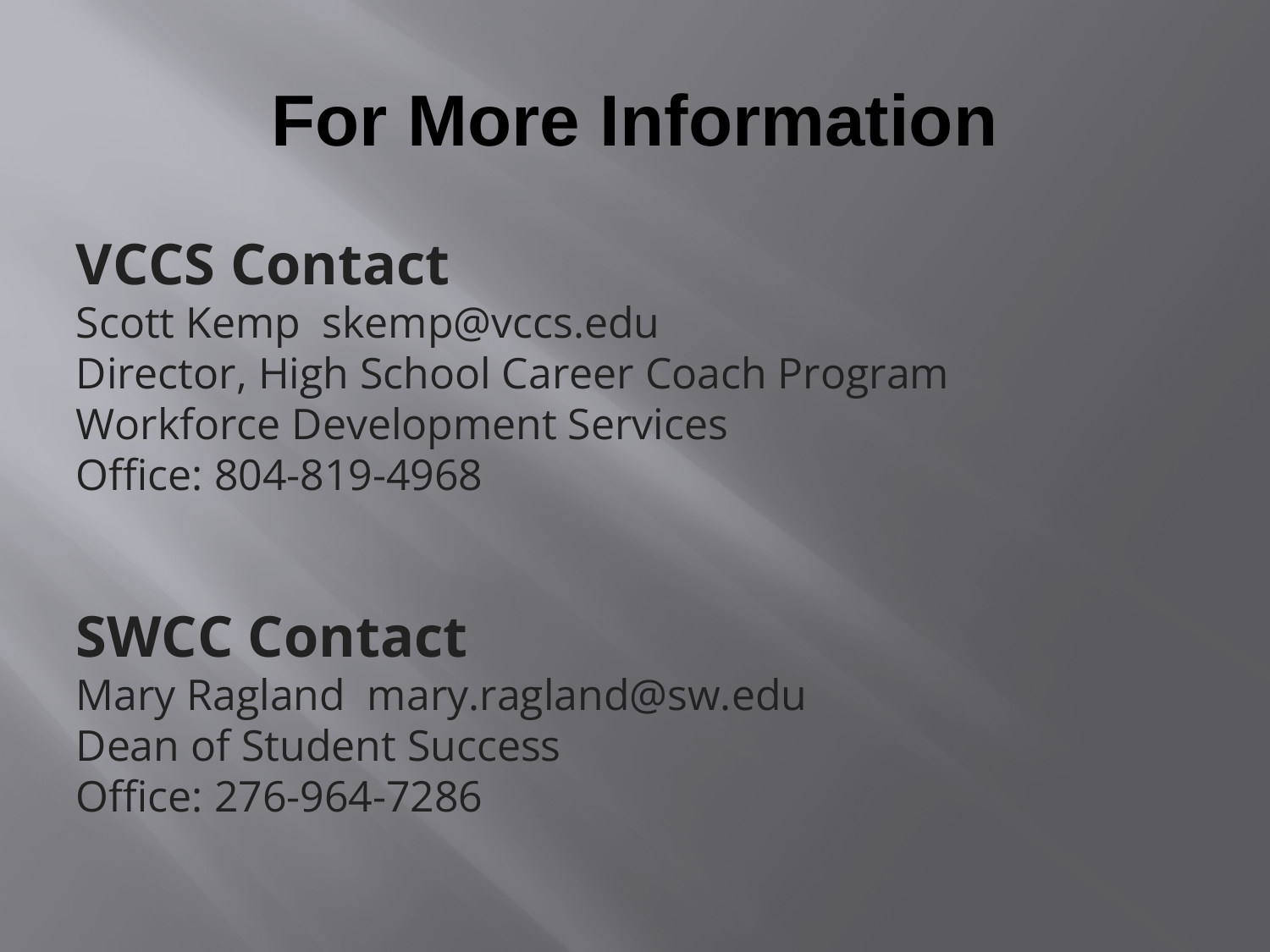

# For More Information
VCCS Contact
Scott Kemp  skemp@vccs.edu
Director, High School Career Coach Program
Workforce Development Services
Office: 804-819-4968

SWCC Contact
Mary Ragland  mary.ragland@sw.edu
Dean of Student Success
Office: 276-964-7286